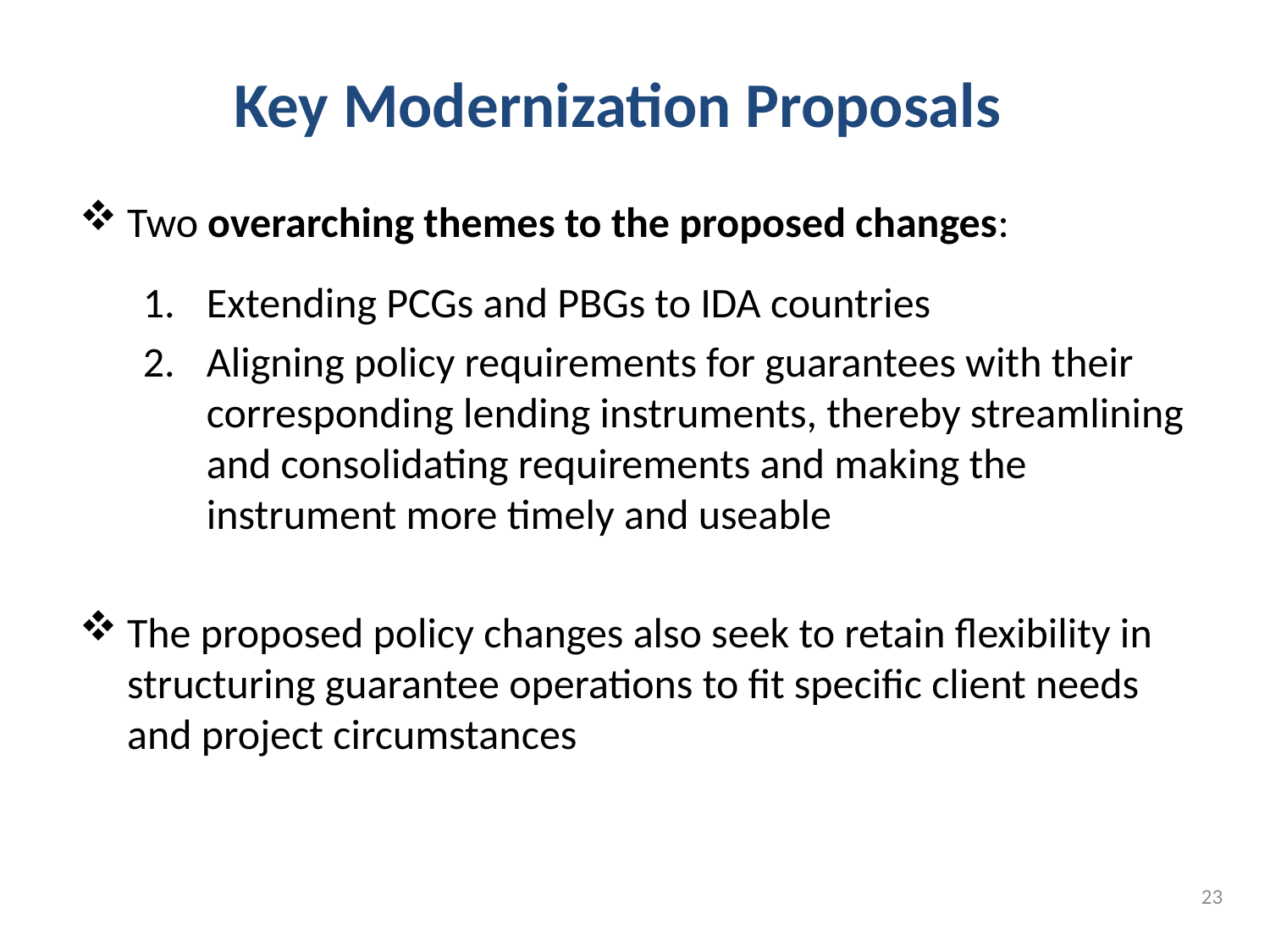

# Key Modernization Proposals
Two overarching themes to the proposed changes:
Extending PCGs and PBGs to IDA countries
Aligning policy requirements for guarantees with their corresponding lending instruments, thereby streamlining and consolidating requirements and making the instrument more timely and useable

The proposed policy changes also seek to retain flexibility in structuring guarantee operations to fit specific client needs and project circumstances

23